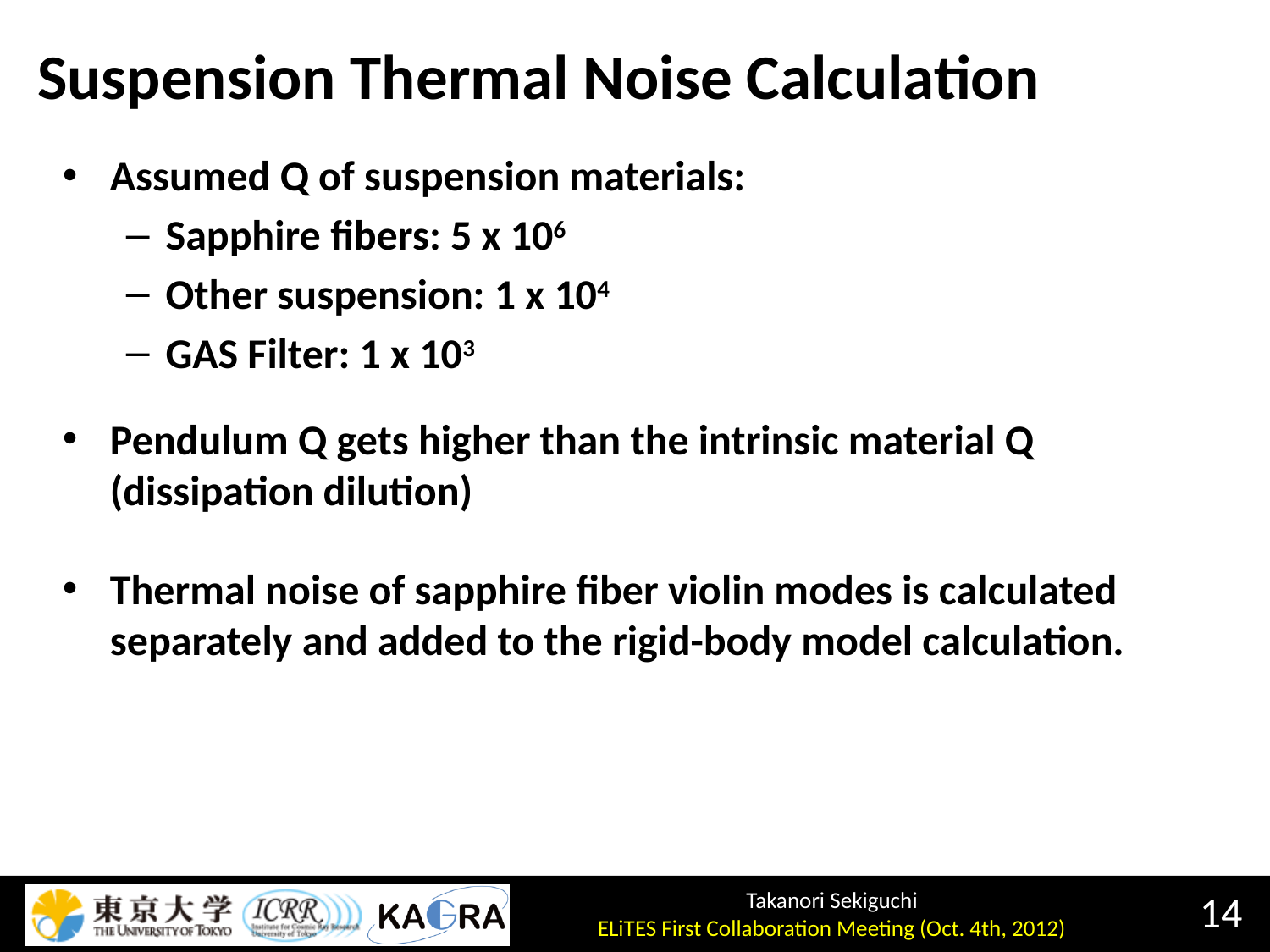

# Suspension Thermal Noise Calculation
Assumed Q of suspension materials:
Sapphire fibers: 5 x 106
Other suspension: 1 x 104
GAS Filter: 1 x 103
Ligo Livingston
Pendulum Q gets higher than the intrinsic material Q (dissipation dilution)
Thermal noise of sapphire fiber violin modes is calculated separately and added to the rigid-body model calculation.
14